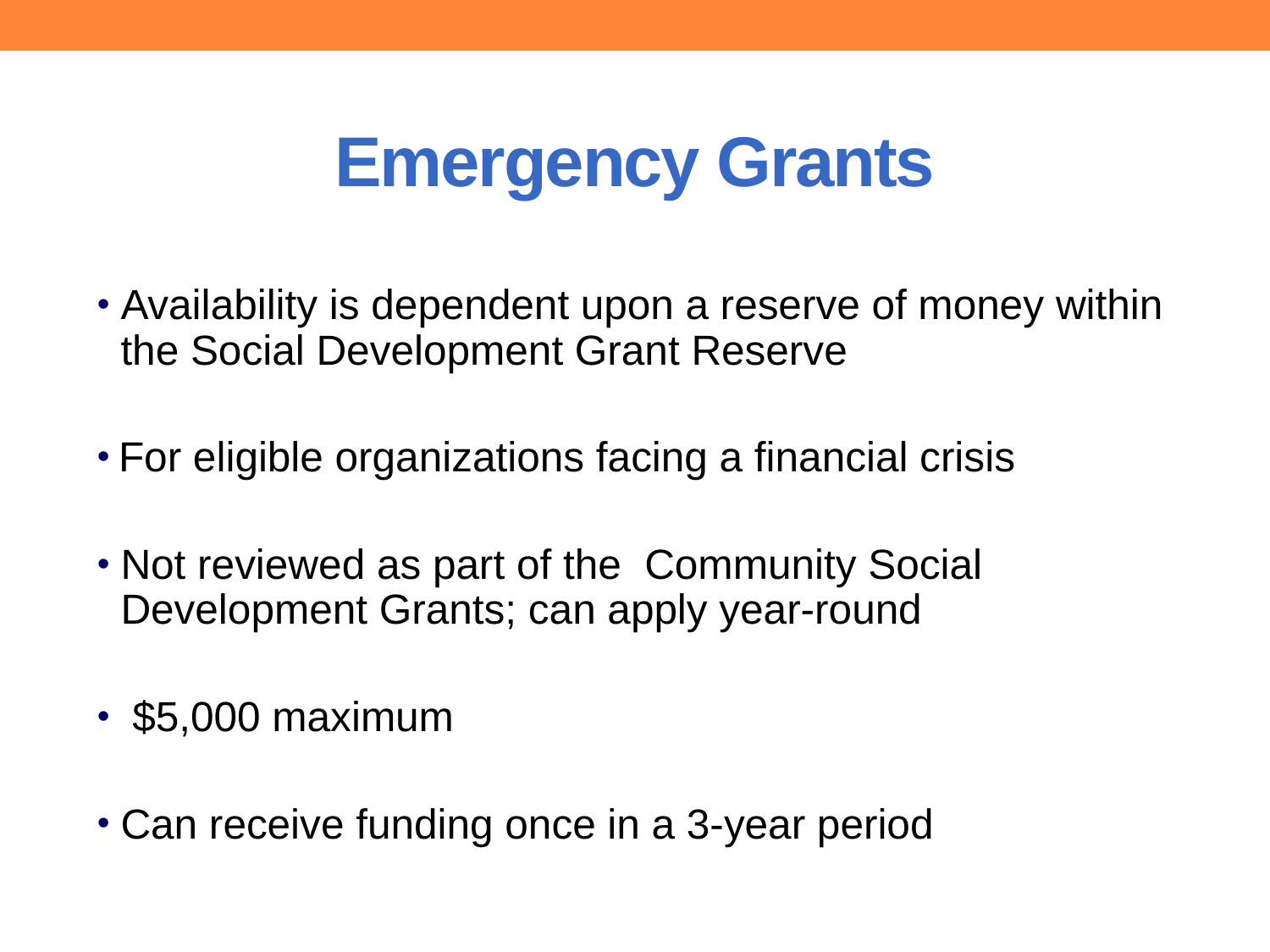

# Emergency Grants

Availability is dependent upon a reserve of money within the Social Development Grant Reserve

For eligible organizations facing a financial crisis

Not reviewed as part of the  Community Social Development Grants; can apply year-round

 $5,000 maximum

Can receive funding once in a 3-year period